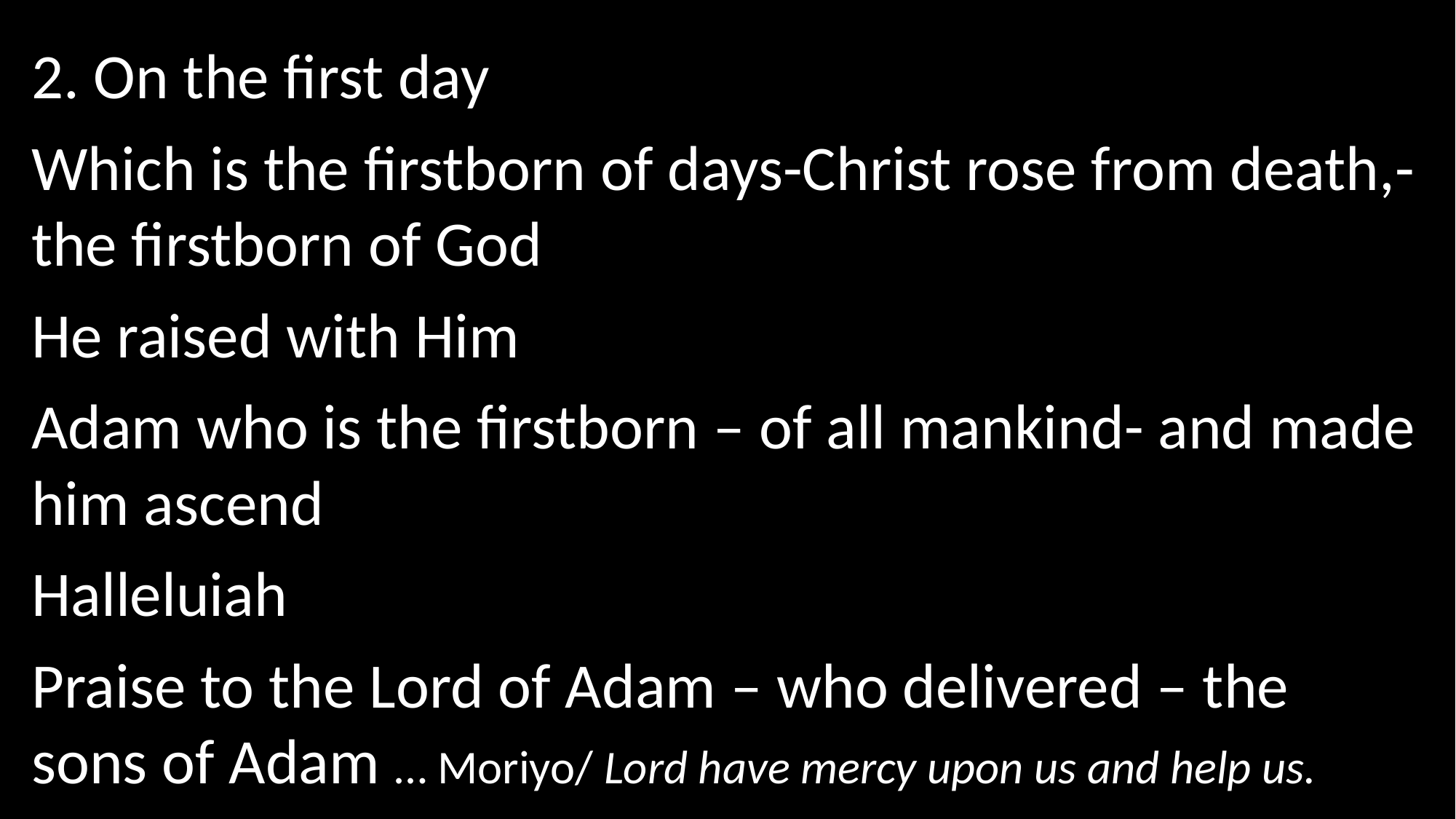

2. On the first day
Which is the firstborn of days-Christ rose from death,-the firstborn of God
He raised with Him
Adam who is the firstborn – of all mankind- and made him ascend
Halleluiah
Praise to the Lord of Adam – who delivered – the sons of Adam … Moriyo/ Lord have mercy upon us and help us.